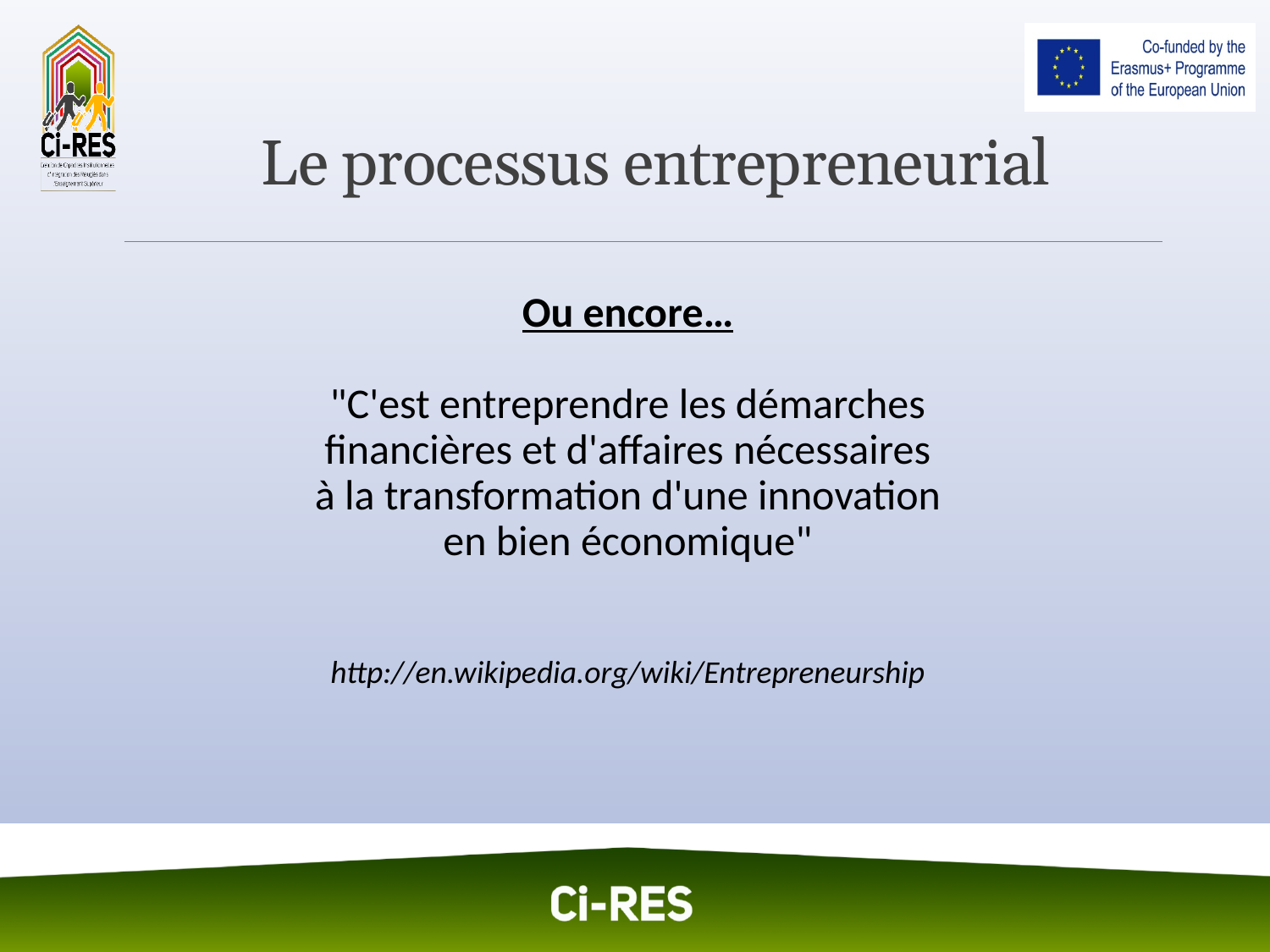

# Le processus entrepreneurial
Ou encore…

"C'est entreprendre les démarches
financières et d'affaires nécessaires
à la transformation d'une innovation
en bien économique"

http://en.wikipedia.org/wiki/Entrepreneurship